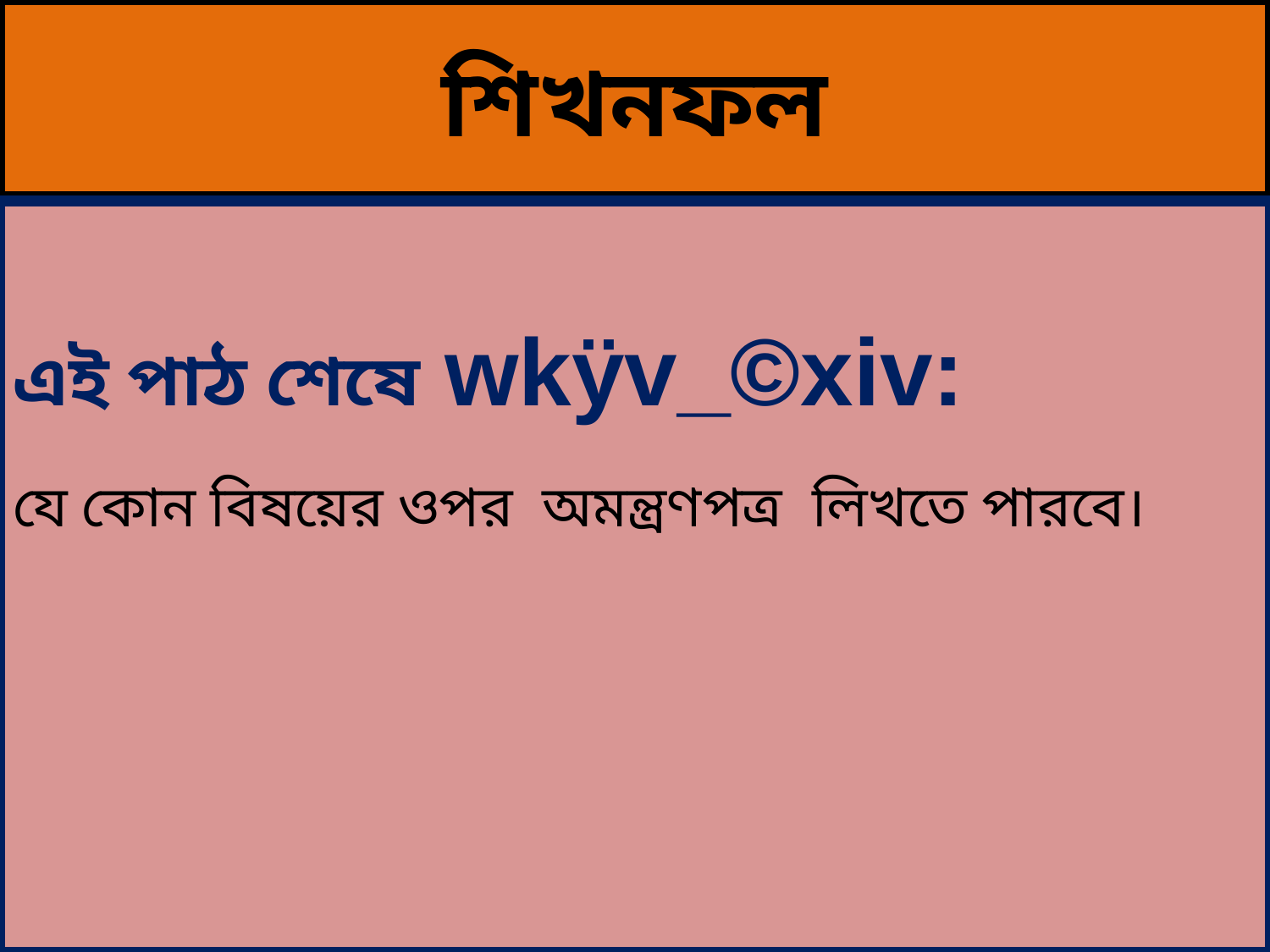

# শিখনফল

এই পাঠ শেষে wkÿv_©xiv:
যে কোন বিষয়ের ওপর  অমন্ত্রণপত্র  লিখতে পারবে।